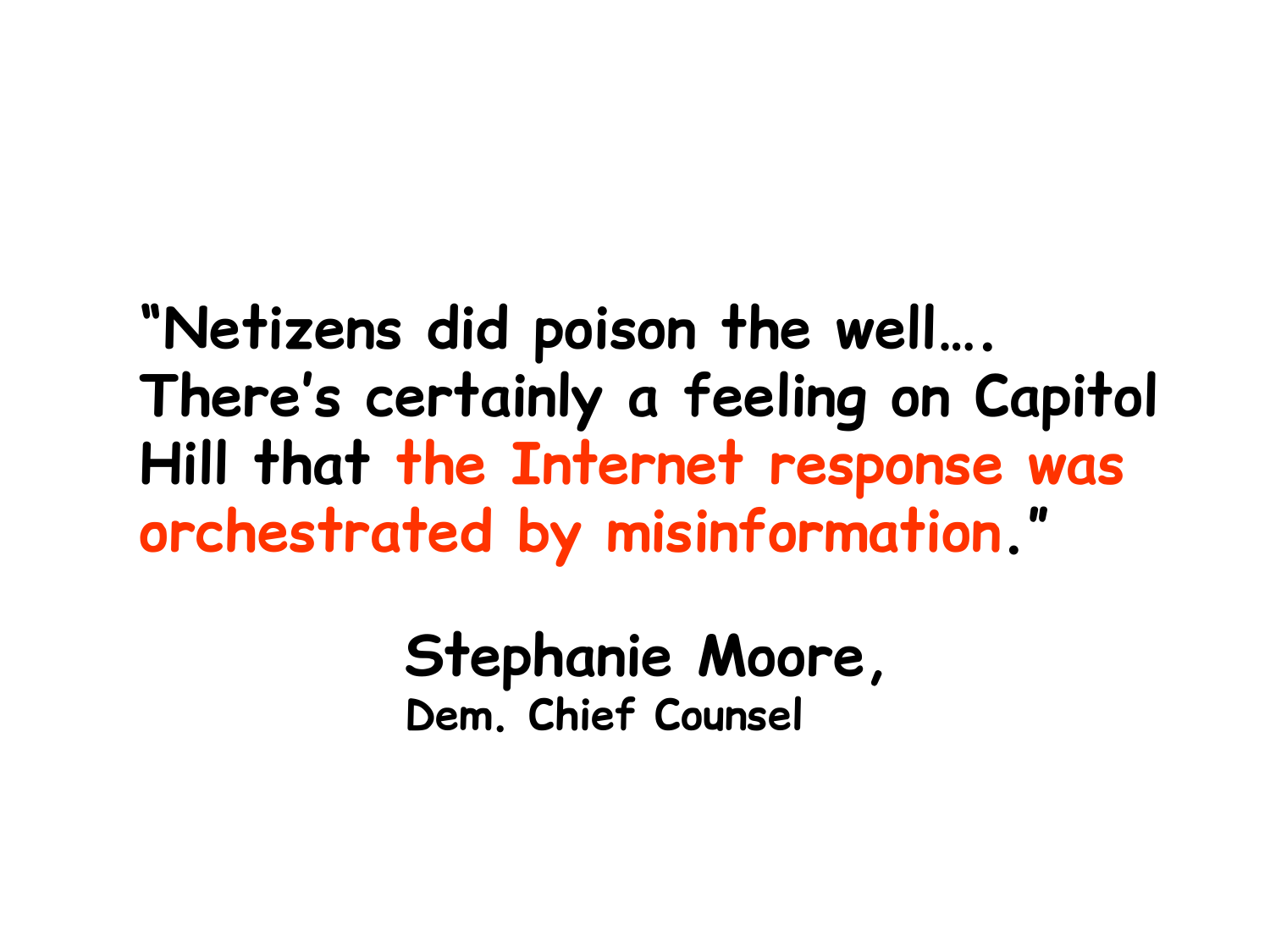

“Netizens did poison the well….
There’s certainly a feeling on Capitol Hill that the Internet response was orchestrated by misinformation.”

Stephanie Moore,
Dem. Chief Counsel